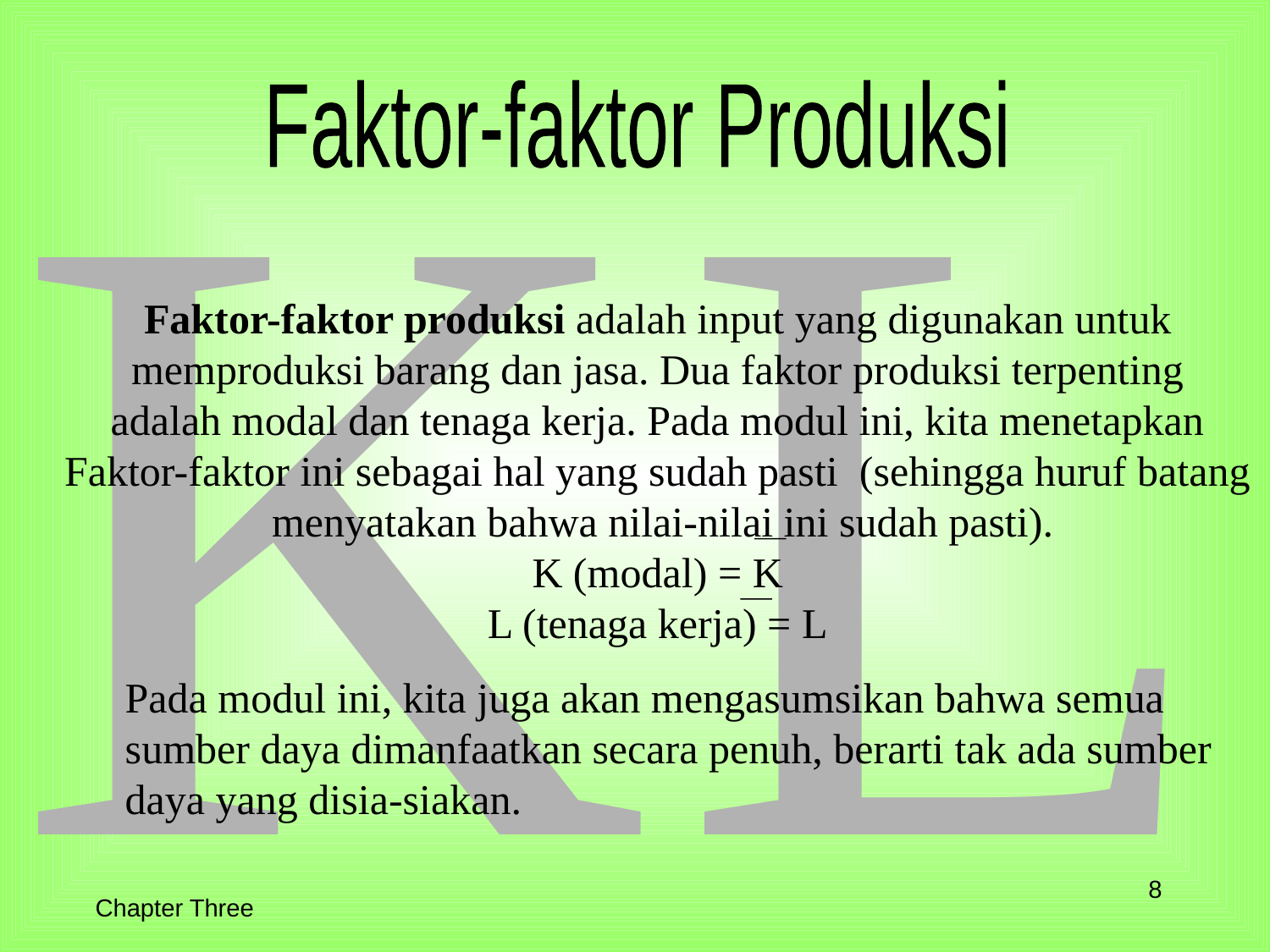

K
L
Faktor-faktor Produksi
Faktor-faktor produksi adalah input yang digunakan untuk
 memproduksi barang dan jasa. Dua faktor produksi terpenting
adalah modal dan tenaga kerja. Pada modul ini, kita menetapkan
Faktor-faktor ini sebagai hal yang sudah pasti  (sehingga huruf batang
 menyatakan bahwa nilai-nilai ini sudah pasti).
K (modal) = K
L (tenaga kerja) = L

Pada modul ini, kita juga akan mengasumsikan bahwa semua sumber daya dimanfaatkan secara penuh, berarti tak ada sumber daya yang disia-siakan.